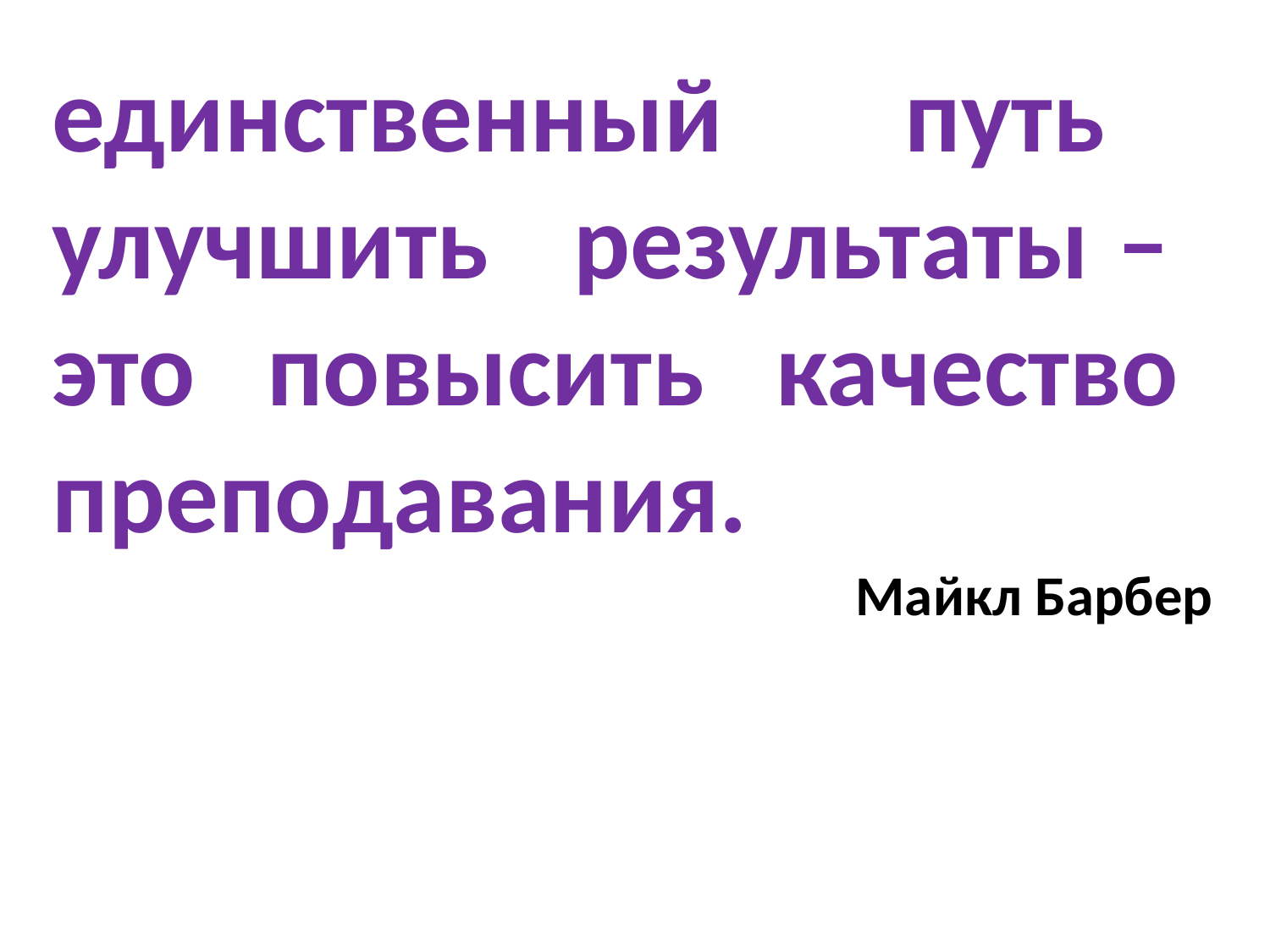

единственный   путь   улучшить   результаты –   это   повысить   качество   преподавания.

Майкл Барбер